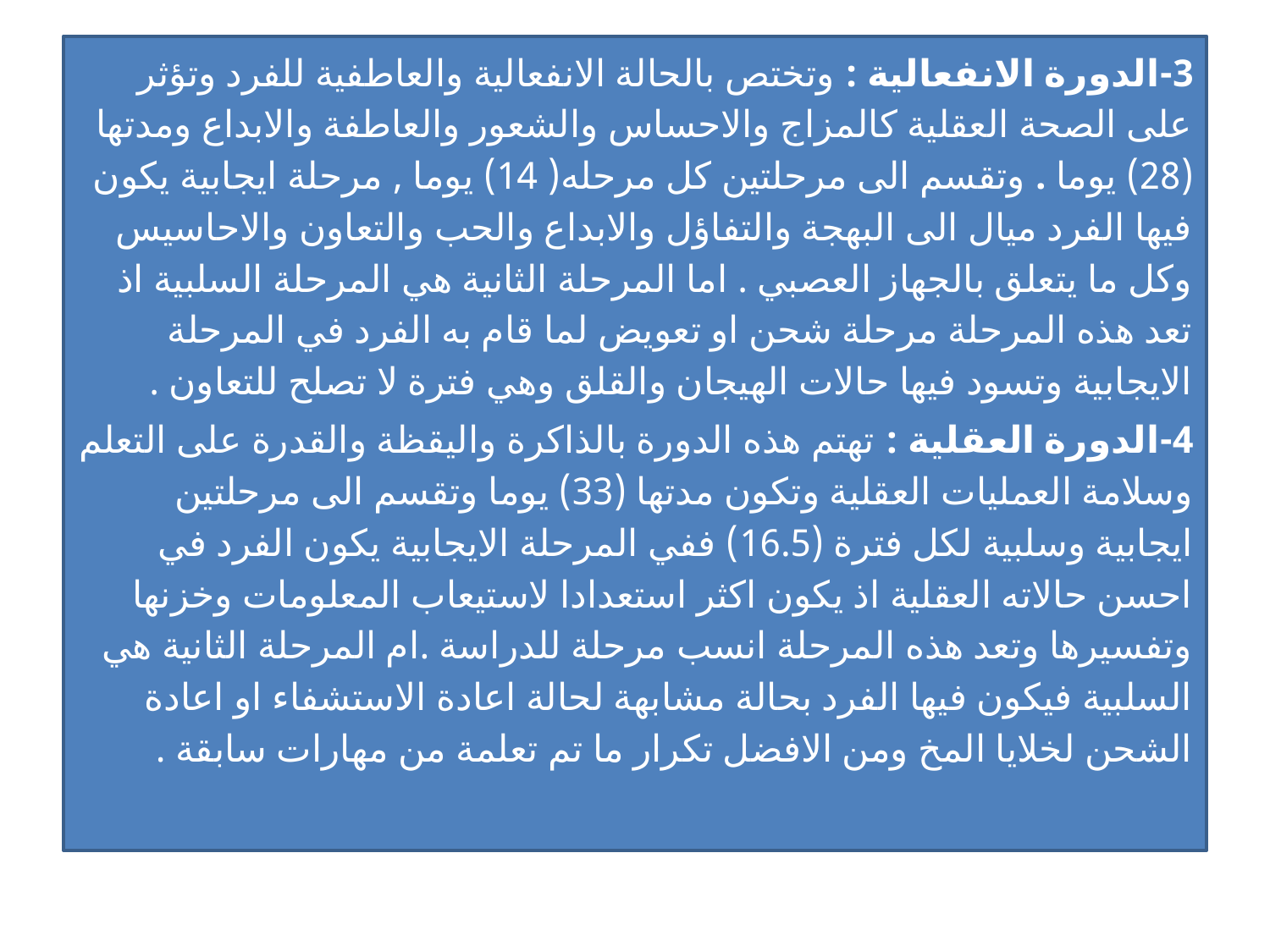

3-الدورة الانفعالية : وتختص بالحالة الانفعالية والعاطفية للفرد وتؤثر على الصحة العقلية كالمزاج والاحساس والشعور والعاطفة والابداع ومدتها (28) يوما . وتقسم الى مرحلتين كل مرحله( 14) يوما , مرحلة ايجابية يكون فيها الفرد ميال الى البهجة والتفاؤل والابداع والحب والتعاون والاحاسيس وكل ما يتعلق بالجهاز العصبي . اما المرحلة الثانية هي المرحلة السلبية اذ تعد هذه المرحلة مرحلة شحن او تعويض لما قام به الفرد في المرحلة الايجابية وتسود فيها حالات الهيجان والقلق وهي فترة لا تصلح للتعاون .
4-الدورة العقلية : تهتم هذه الدورة بالذاكرة واليقظة والقدرة على التعلم وسلامة العمليات العقلية وتكون مدتها (33) يوما وتقسم الى مرحلتين ايجابية وسلبية لكل فترة (16.5) ففي المرحلة الايجابية يكون الفرد في احسن حالاته العقلية اذ يكون اكثر استعدادا لاستيعاب المعلومات وخزنها وتفسيرها وتعد هذه المرحلة انسب مرحلة للدراسة .ام المرحلة الثانية هي السلبية فيكون فيها الفرد بحالة مشابهة لحالة اعادة الاستشفاء او اعادة الشحن لخلايا المخ ومن الافضل تكرار ما تم تعلمة من مهارات سابقة .